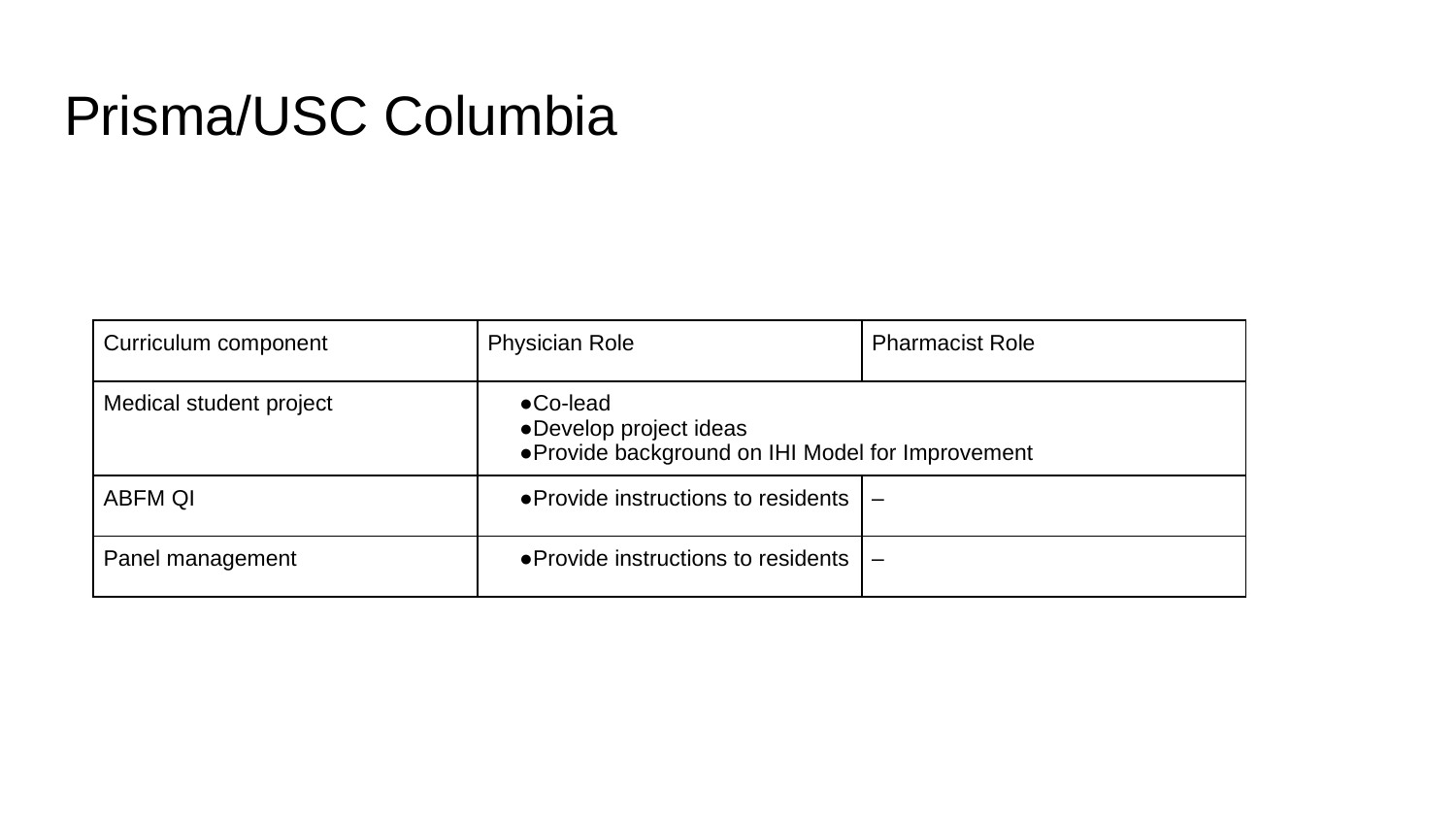

# Prisma/USC Columbia

| Curriculum component | Physician Role | Pharmacist Role |
| --- | --- | --- |
| Medical student project | Co-lead Develop project ideas Provide background on IHI Model for Improvement |  |
| ABFM QI | Provide instructions to residents | – |
| Panel management | Provide instructions to residents | – |